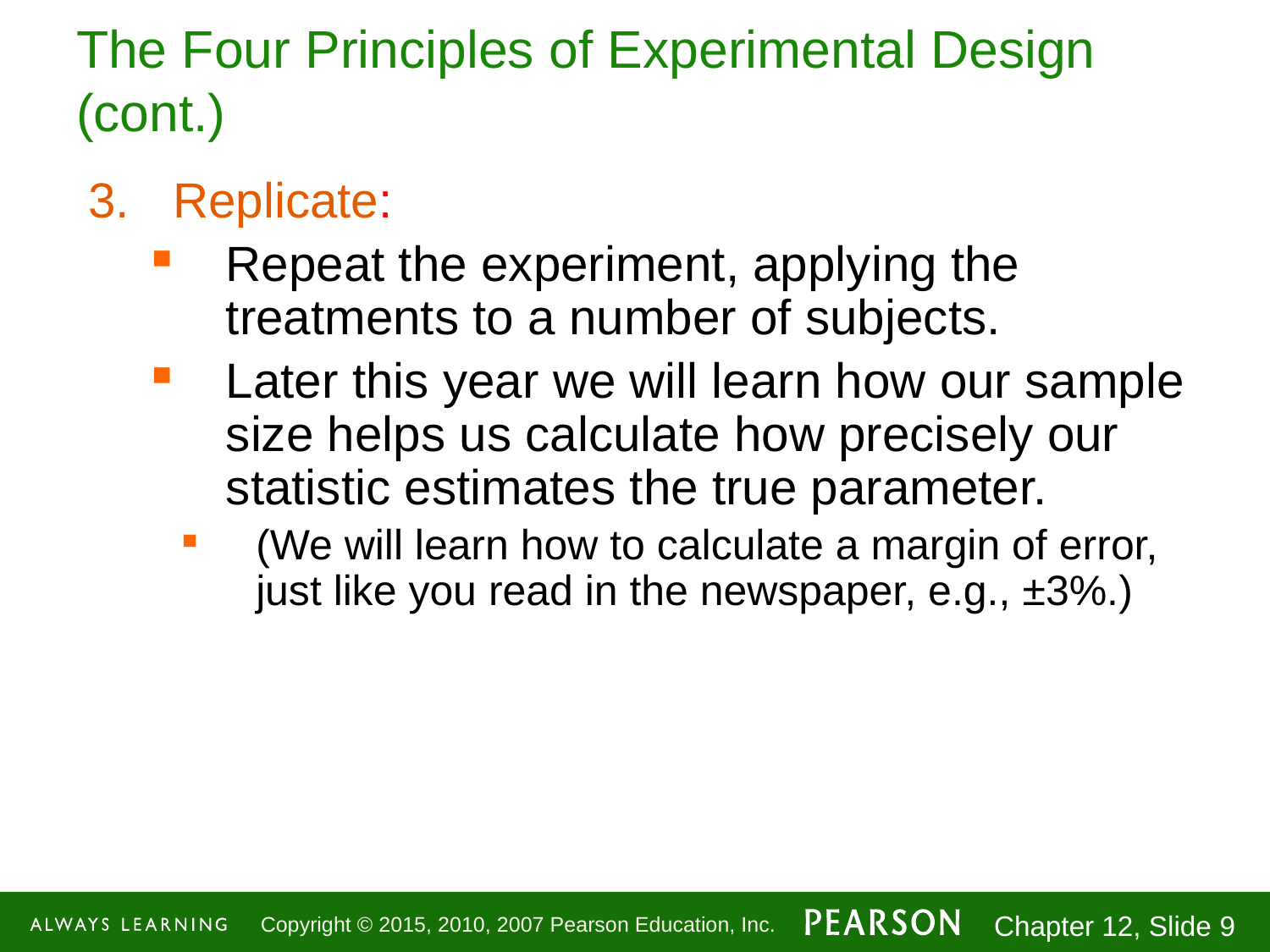

# The Four Principles of Experimental Design (cont.)
Replicate:
Repeat the experiment, applying the treatments to a number of subjects.
Later this year we will learn how our sample size helps us calculate how precisely our statistic estimates the true parameter.
(We will learn how to calculate a margin of error, just like you read in the newspaper, e.g., ±3%.)